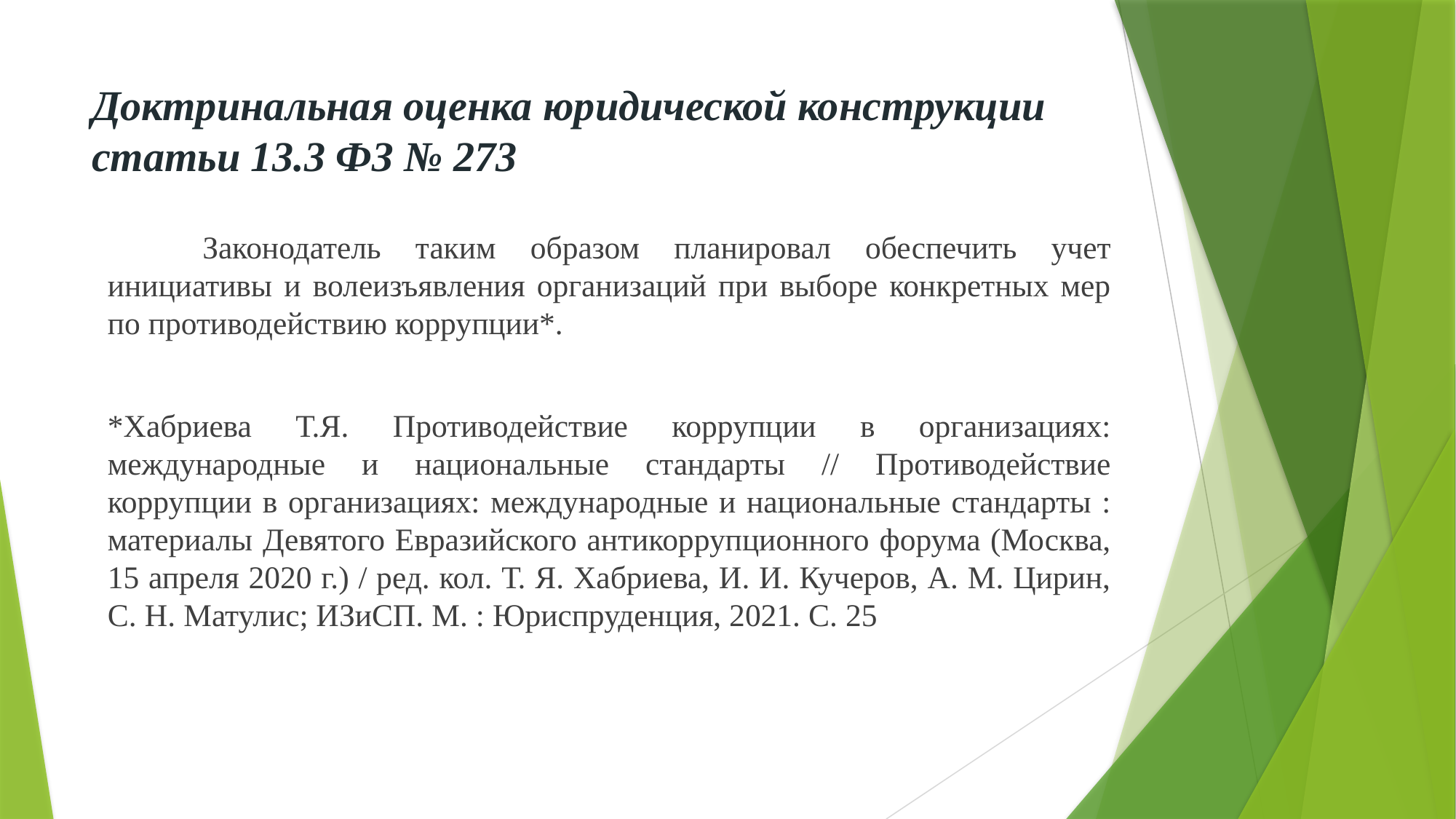

# Доктринальная оценка юридической конструкции статьи 13.3 ФЗ № 273
	Законодатель таким образом планировал обеспечить учет инициативы и волеизъявления организаций при выборе конкретных мер по противодействию коррупции*.

*Хабриева Т.Я. Противодействие коррупции в организациях: международные и национальные стандарты // Противодействие коррупции в организациях: международные и национальные стандарты : материалы Девятого Евразийского антикоррупционного форума (Москва, 15 апреля 2020 г.) / ред. кол. Т. Я. Хабриева, И. И. Кучеров, А. М. Цирин, С. Н. Матулис; ИЗиСП. М. : Юриспруденция, 2021. С. 25